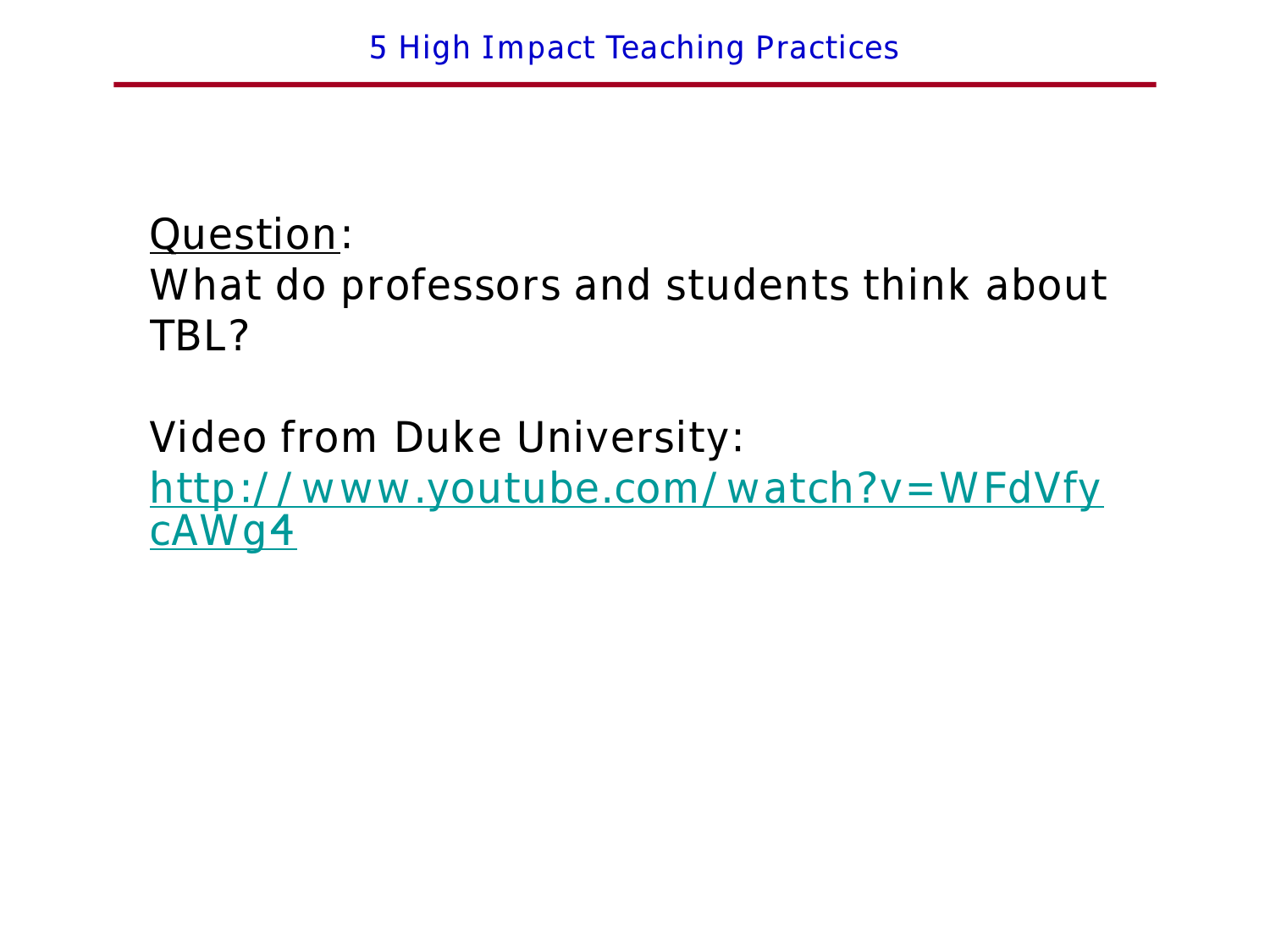

Question:
What do professors and students think about TBL?

Video from Duke University:
http://www.youtube.com/watch?v=WFdVfycAWg4